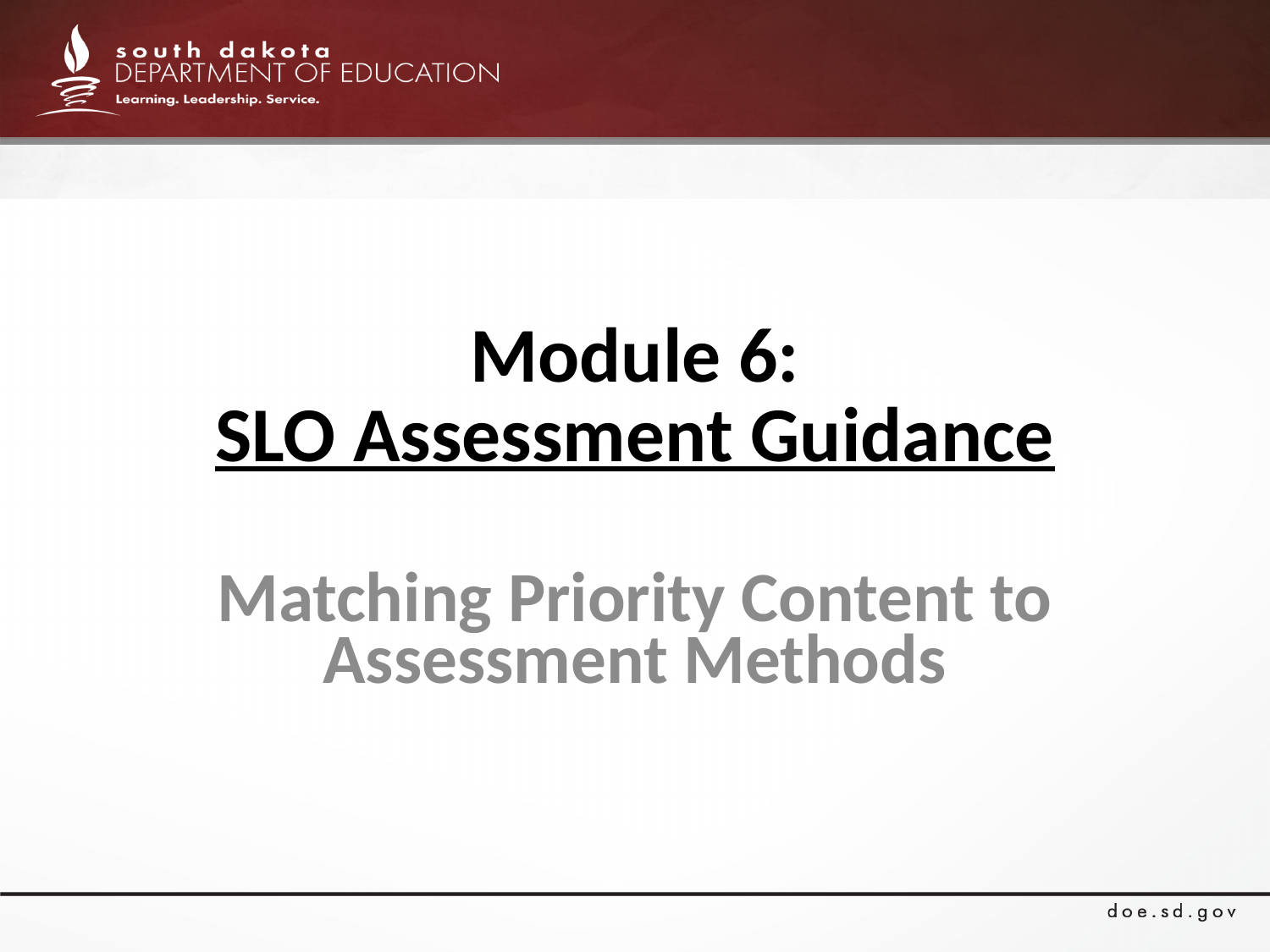

# Module 6: SLO Assessment Guidance
Matching Priority Content to Assessment Methods